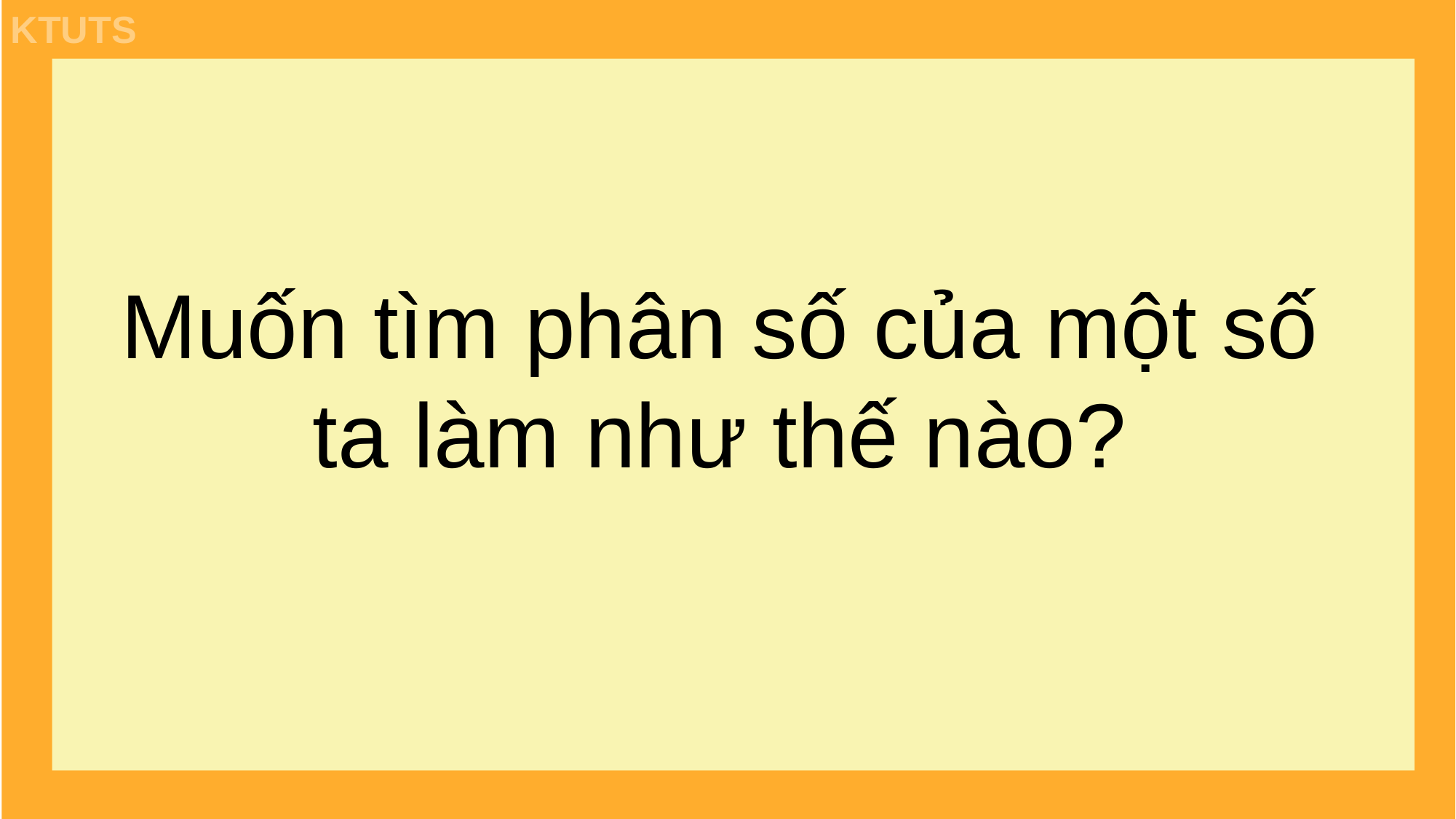

Muốn tìm phân số của một số ta làm như thế nào?